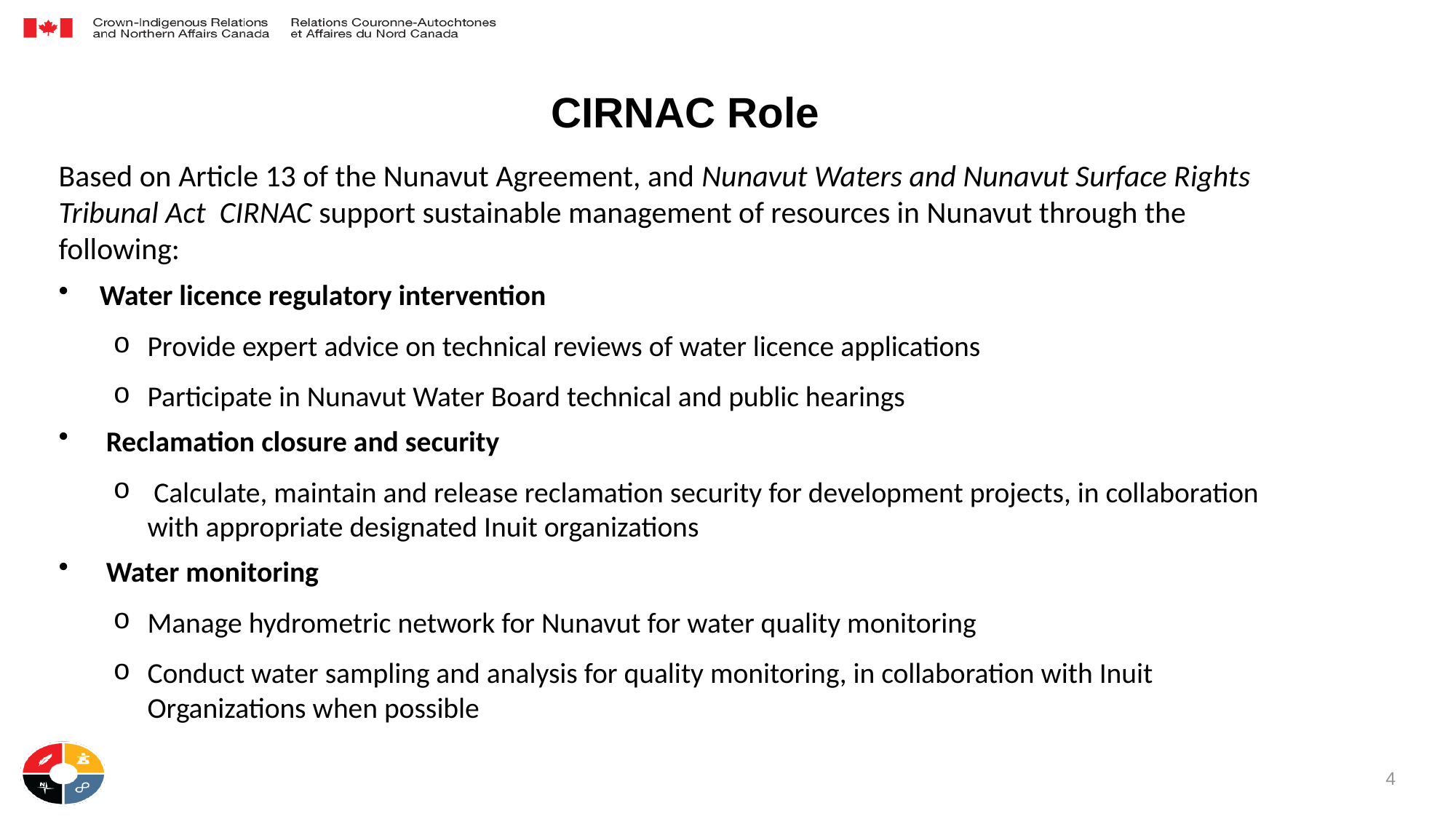

# CIRNAC Role
Based on Article 13 of the Nunavut Agreement, and Nunavut Waters and Nunavut Surface Rights Tribunal Act  CIRNAC support sustainable management of resources in Nunavut through the following:
Water licence regulatory intervention
Provide expert advice on technical reviews of water licence applications
Participate in Nunavut Water Board technical and public hearings
 Reclamation closure and security
 Calculate, maintain and release reclamation security for development projects, in collaboration with appropriate designated Inuit organizations
 Water monitoring
Manage hydrometric network for Nunavut for water quality monitoring
Conduct water sampling and analysis for quality monitoring, in collaboration with Inuit Organizations when possible

4